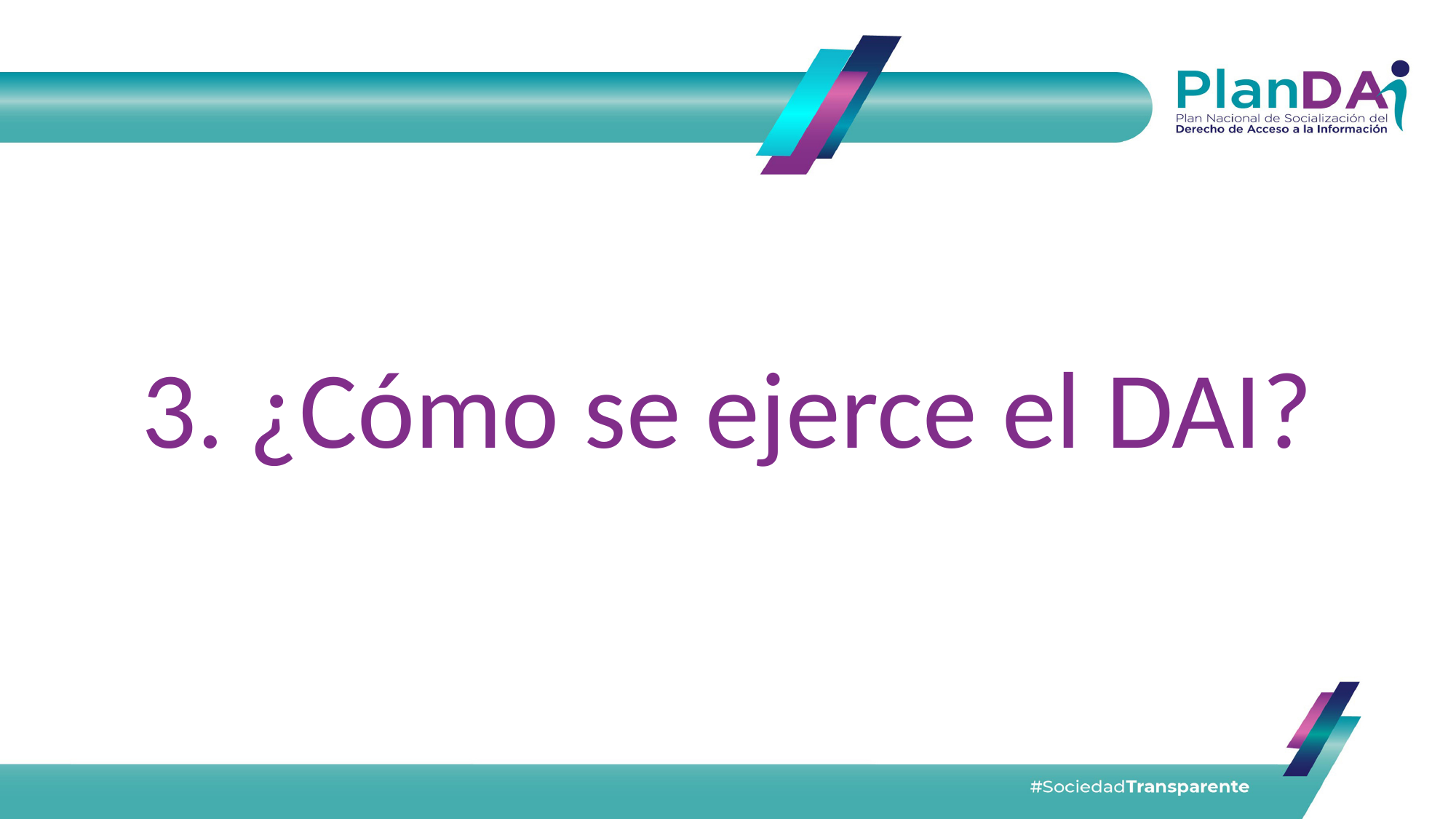

# 3. ¿Cómo se ejerce el DAI?